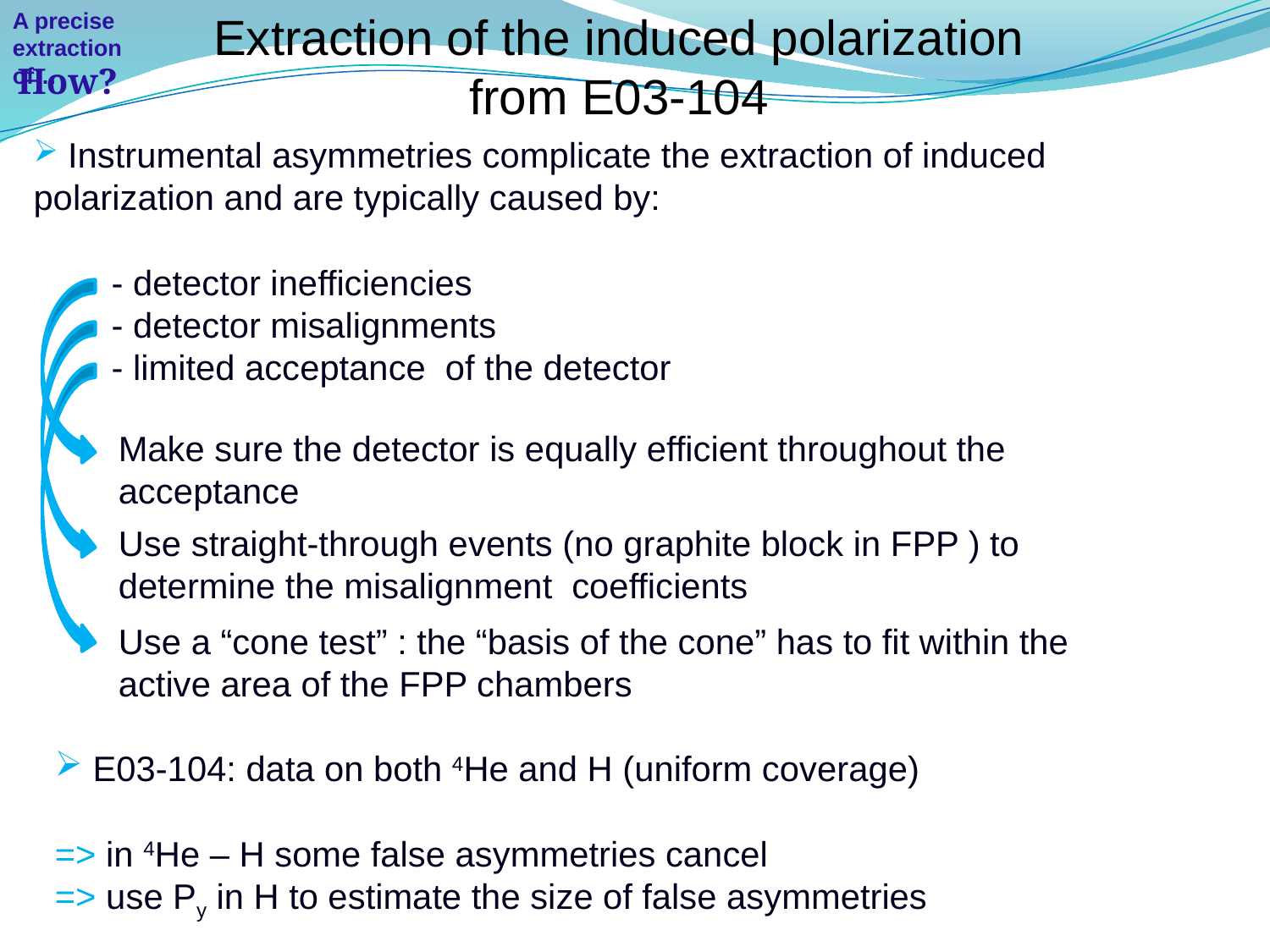

A precise extraction of…
Extraction of the induced polarization from E03-104
How?
 Instrumental asymmetries complicate the extraction of induced polarization and are typically caused by:

        - detector inefficiencies
        - detector misalignments
        - limited acceptance  of the detector

Make sure the detector is equally efficient throughout the acceptance
Use straight-through events (no graphite block in FPP ) to determine the misalignment  coefficients
Use a “cone test” : the “basis of the cone” has to fit within the active area of the FPP chambers
 E03-104: data on both 4He and H (uniform coverage)

=> in 4He – H some false asymmetries cancel
=> use Py in H to estimate the size of false asymmetries